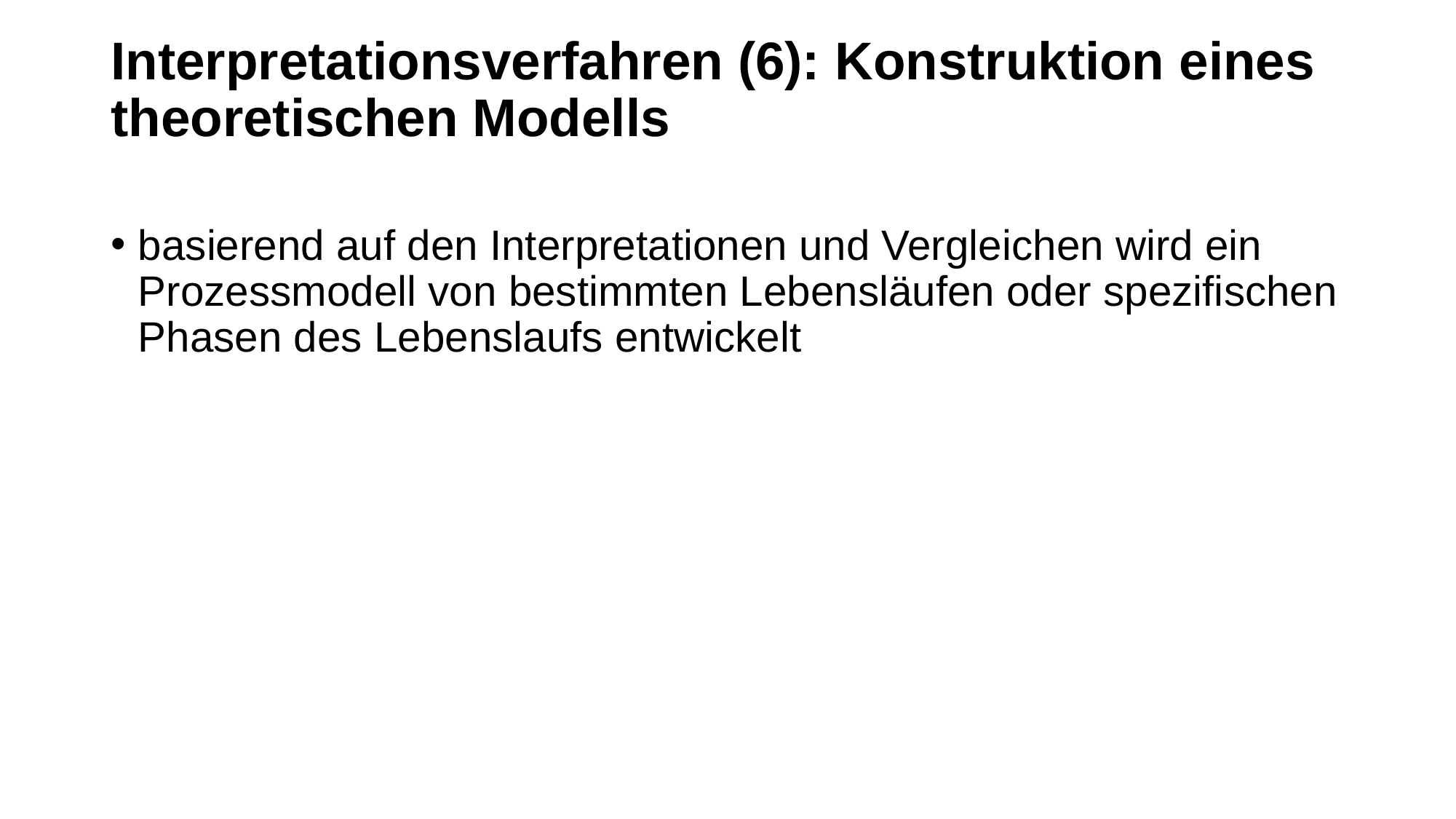

# Interpretationsverfahren (6): Konstruktion eines theoretischen Modells
basierend auf den Interpretationen und Vergleichen wird ein Prozessmodell von bestimmten Lebensläufen oder spezifischen Phasen des Lebenslaufs entwickelt